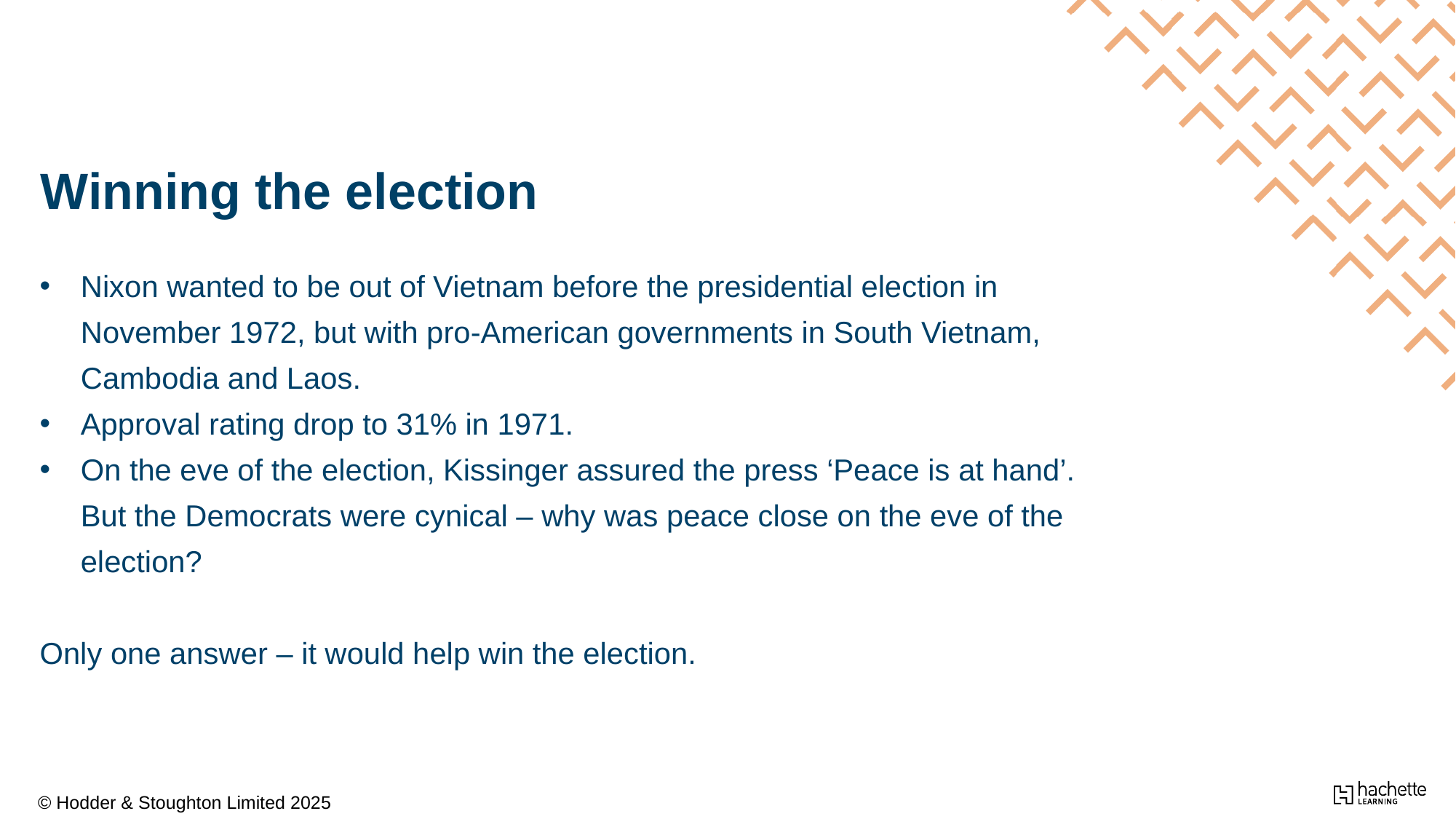

Winning the election
Nixon wanted to be out of Vietnam before the presidential election in November 1972, but with pro-American governments in South Vietnam, Cambodia and Laos.
Approval rating drop to 31% in 1971.
On the eve of the election, Kissinger assured the press ‘Peace is at hand’. But the Democrats were cynical – why was peace close on the eve of the election?

Only one answer – it would help win the election.

© Hodder & Stoughton Limited 2025